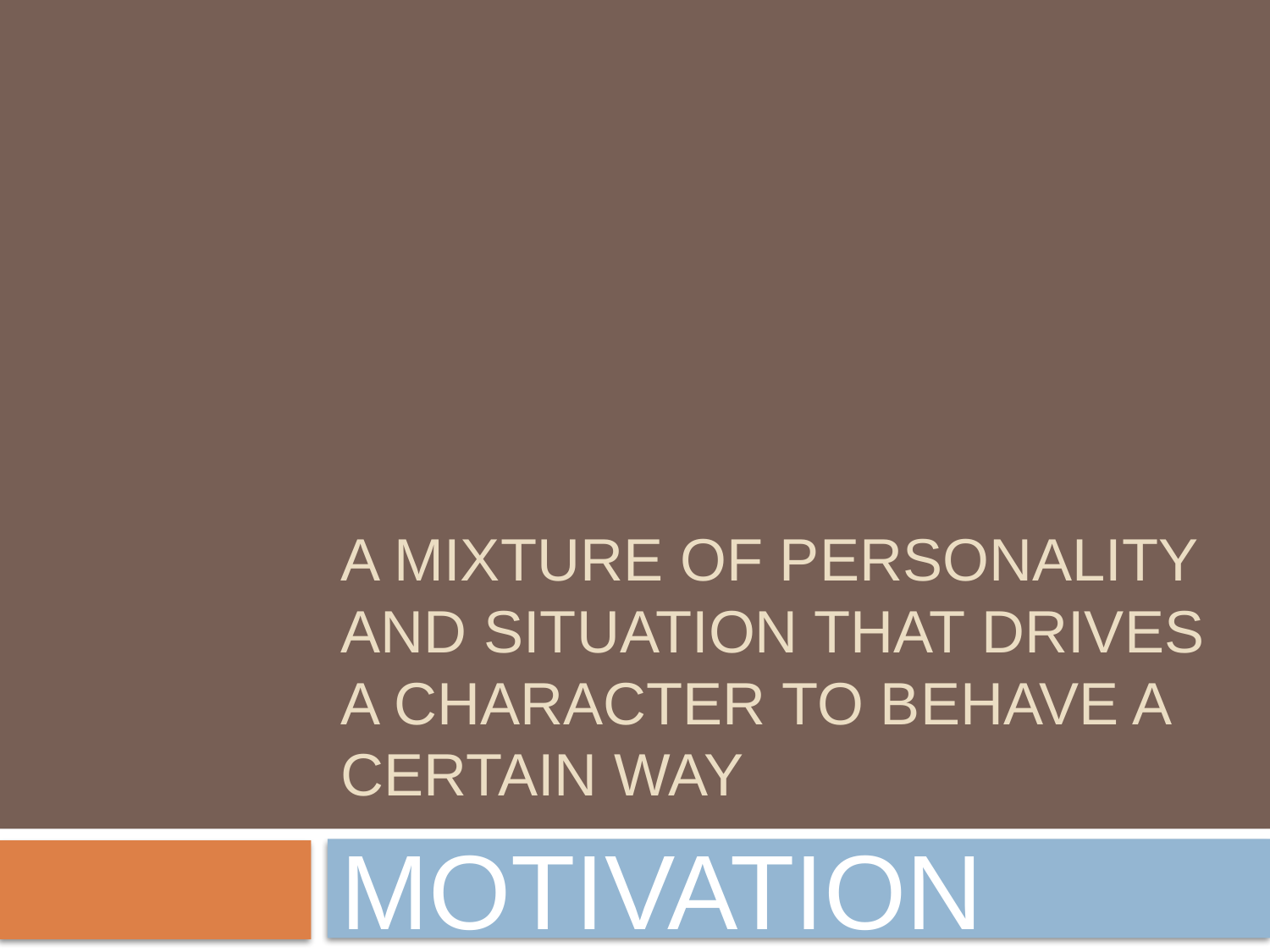

# A mixture of personality and situation that drives a character to behave a certain way
MOTIVATION